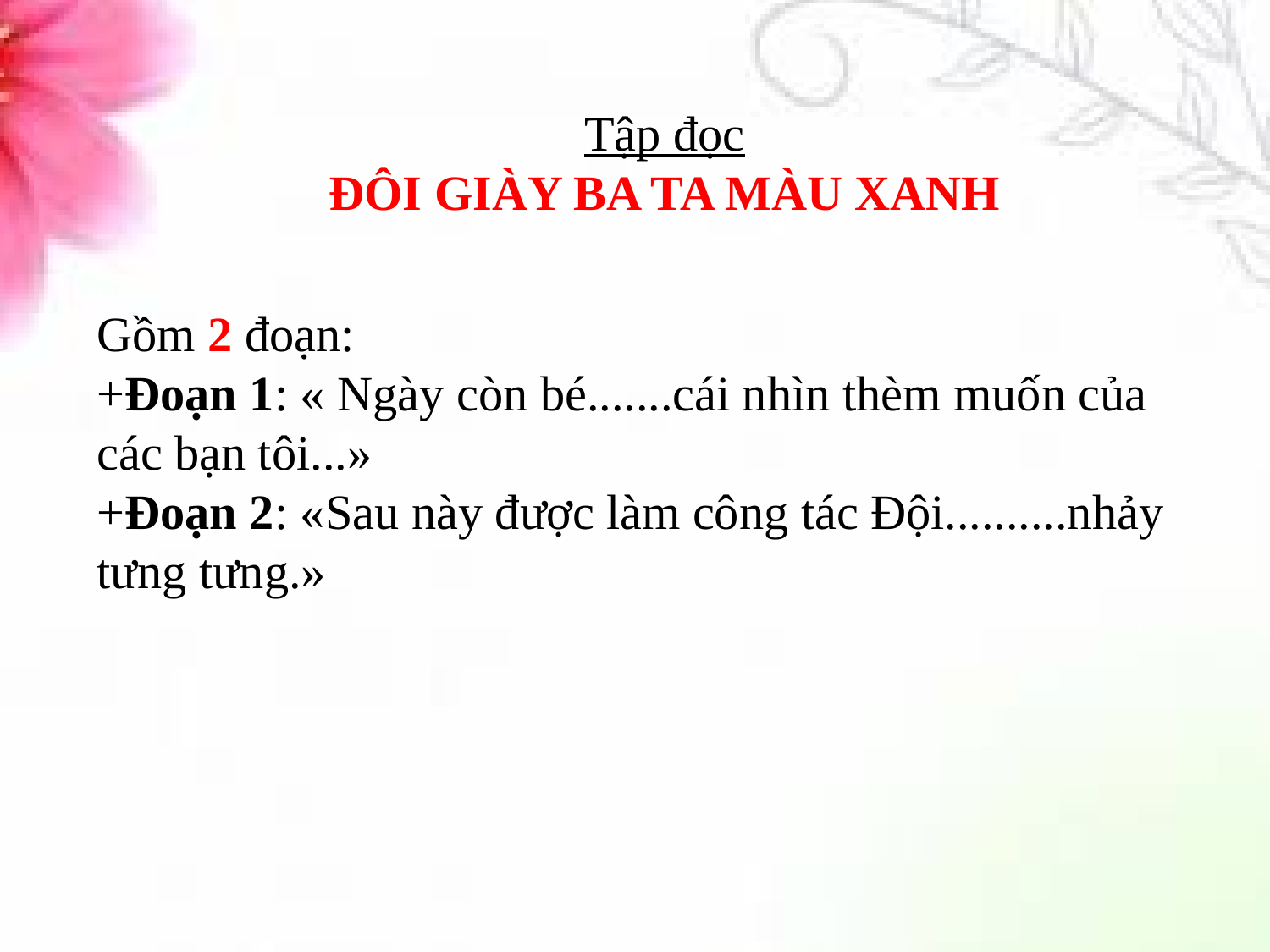

Tập đọc
ĐÔI GIÀY BA TA MÀU XANH
Gồm 2 đoạn:
+Đoạn 1: « Ngày còn bé.......cái nhìn thèm muốn của các bạn tôi...»
+Đoạn 2: «Sau này được làm công tác Đội..........nhảy tưng tưng.»